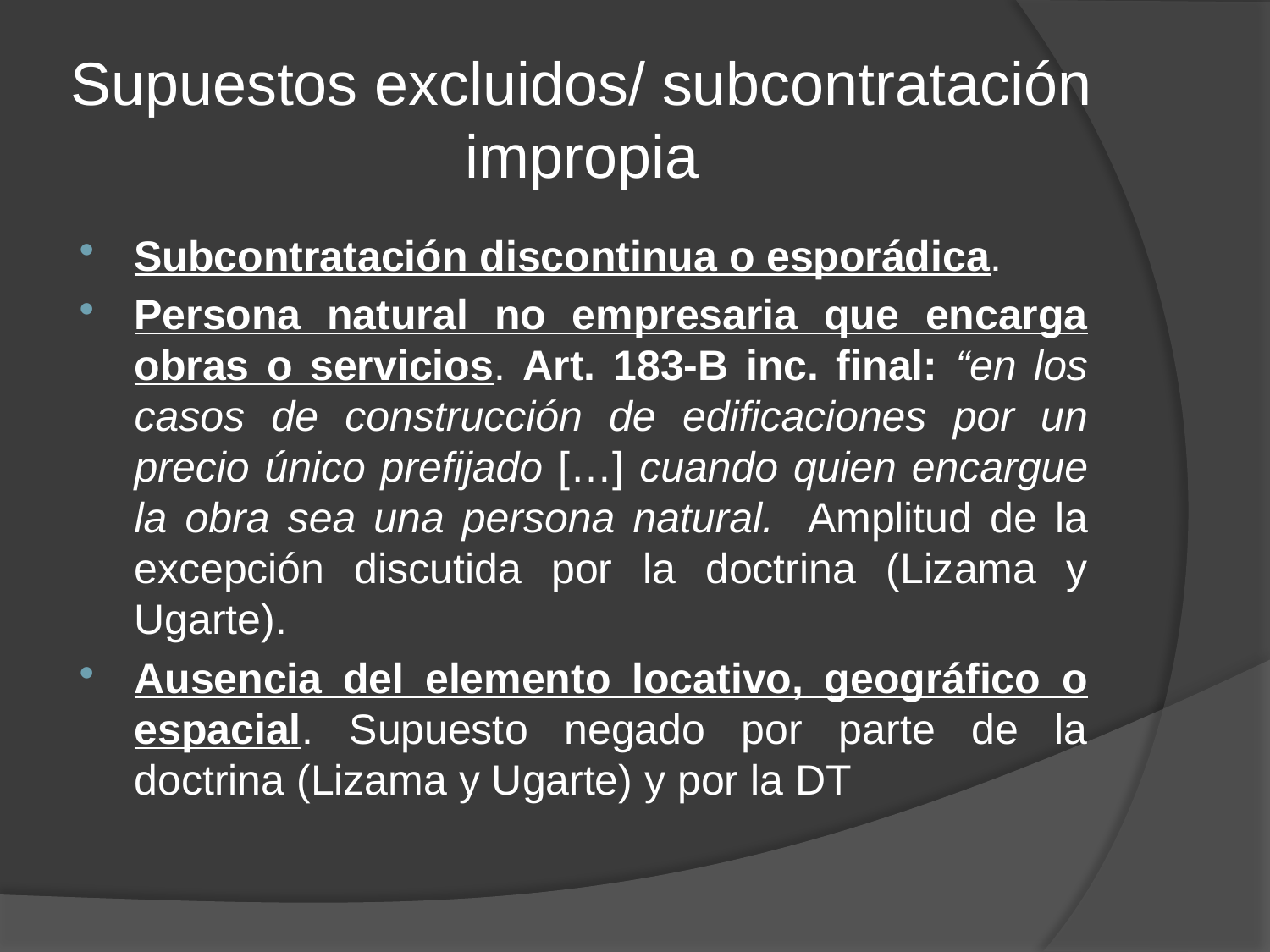

# Supuestos excluidos/ subcontratación impropia
Subcontratación discontinua o esporádica.
Persona natural no empresaria que encarga obras o servicios. Art. 183-B inc. final: “en los casos de construcción de edificaciones por un precio único prefijado […] cuando quien encargue la obra sea una persona natural.  Amplitud de la excepción discutida por la doctrina (Lizama y Ugarte).
Ausencia del elemento locativo, geográfico o espacial. Supuesto negado por parte de la doctrina (Lizama y Ugarte) y por la DT